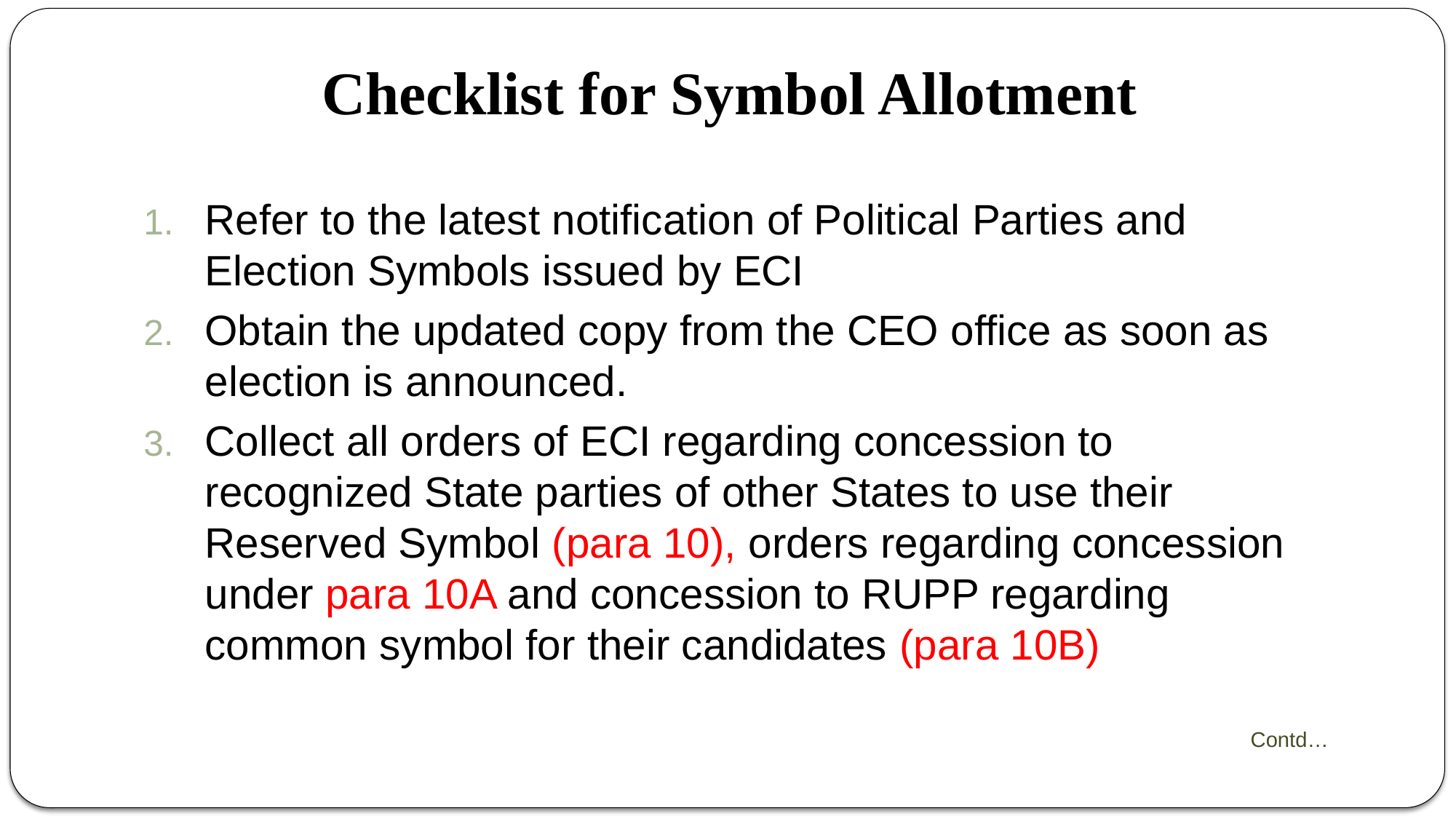

# Checklist for Symbol Allotment
Refer to the latest notification of Political Parties and Election Symbols issued by ECI
Obtain the updated copy from the CEO office as soon as election is announced.
Collect all orders of ECI regarding concession to recognized State parties of other States to use their Reserved Symbol (para 10), orders regarding concession under para 10A and concession to RUPP regarding common symbol for their candidates (para 10B)

Contd…